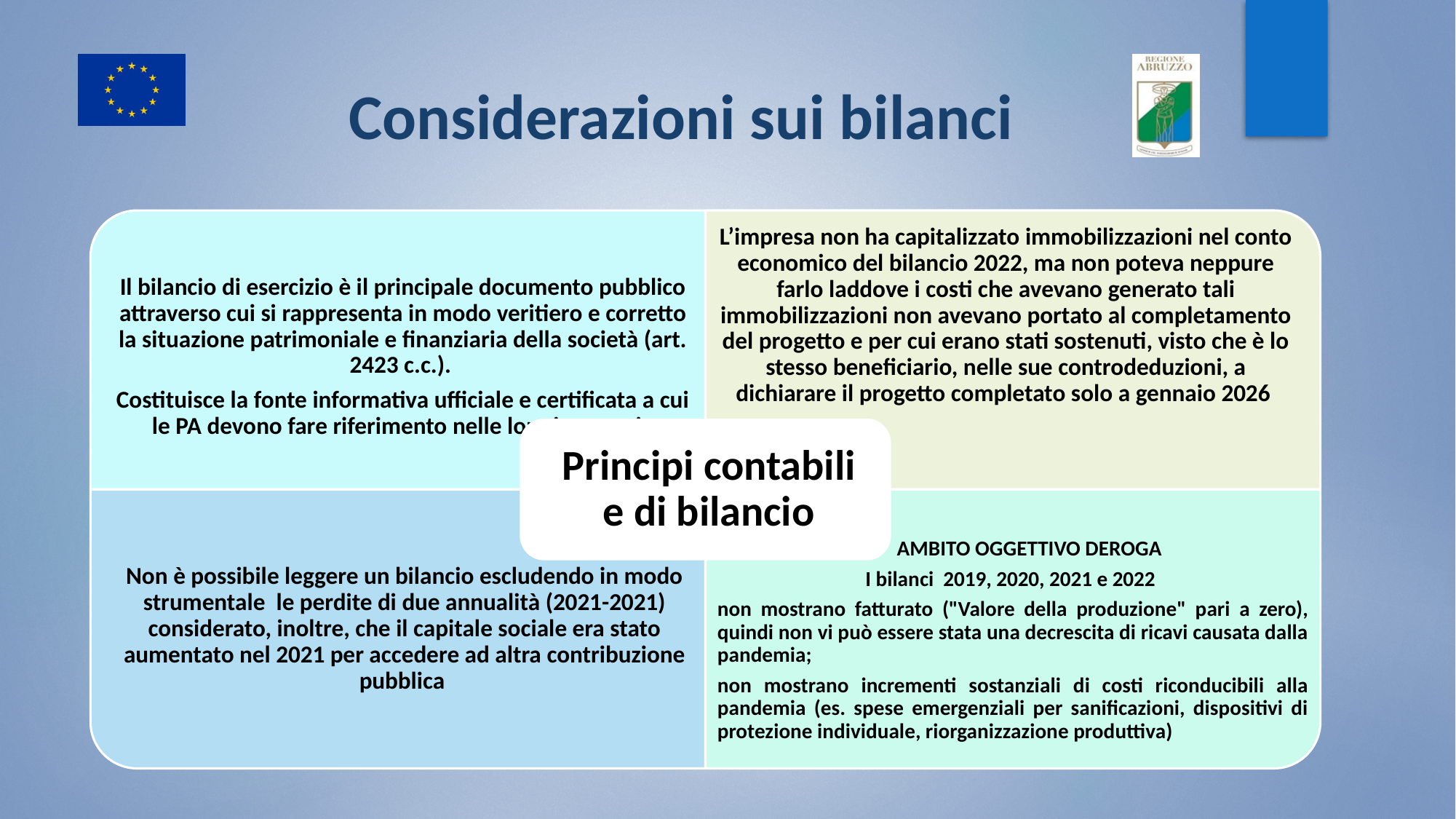

# Considerazioni sui bilanci
Il bilancio di esercizio è il principale documento pubblico attraverso cui si rappresenta in modo veritiero e corretto la situazione patrimoniale e finanziaria della società (art. 2423 c.c.).
Costituisce la fonte informativa ufficiale e certificata a cui le PA devono fare riferimento nelle loro istruttorie
L’impresa non ha capitalizzato immobilizzazioni nel conto economico del bilancio 2022, ma non poteva neppure farlo laddove i costi che avevano generato tali immobilizzazioni non avevano portato al completamento del progetto e per cui erano stati sostenuti, visto che è lo stesso beneficiario, nelle sue controdeduzioni, a dichiarare il progetto completato solo a gennaio 2026
Non è possibile leggere un bilancio escludendo in modo strumentale  le perdite di due annualità (2021-2021) considerato, inoltre, che il capitale sociale era stato aumentato nel 2021 per accedere ad altra contribuzione pubblica
       AMBITO OGGETTIVO DEROGA
I bilanci  2019, 2020, 2021 e 2022
non mostrano fatturato ("Valore della produzione" pari a zero), quindi non vi può essere stata una decrescita di ricavi causata dalla pandemia;
non mostrano incrementi sostanziali di costi riconducibili alla pandemia (es. spese emergenziali per sanificazioni, dispositivi di protezione individuale, riorganizzazione produttiva)
Principi contabili e di bilancio